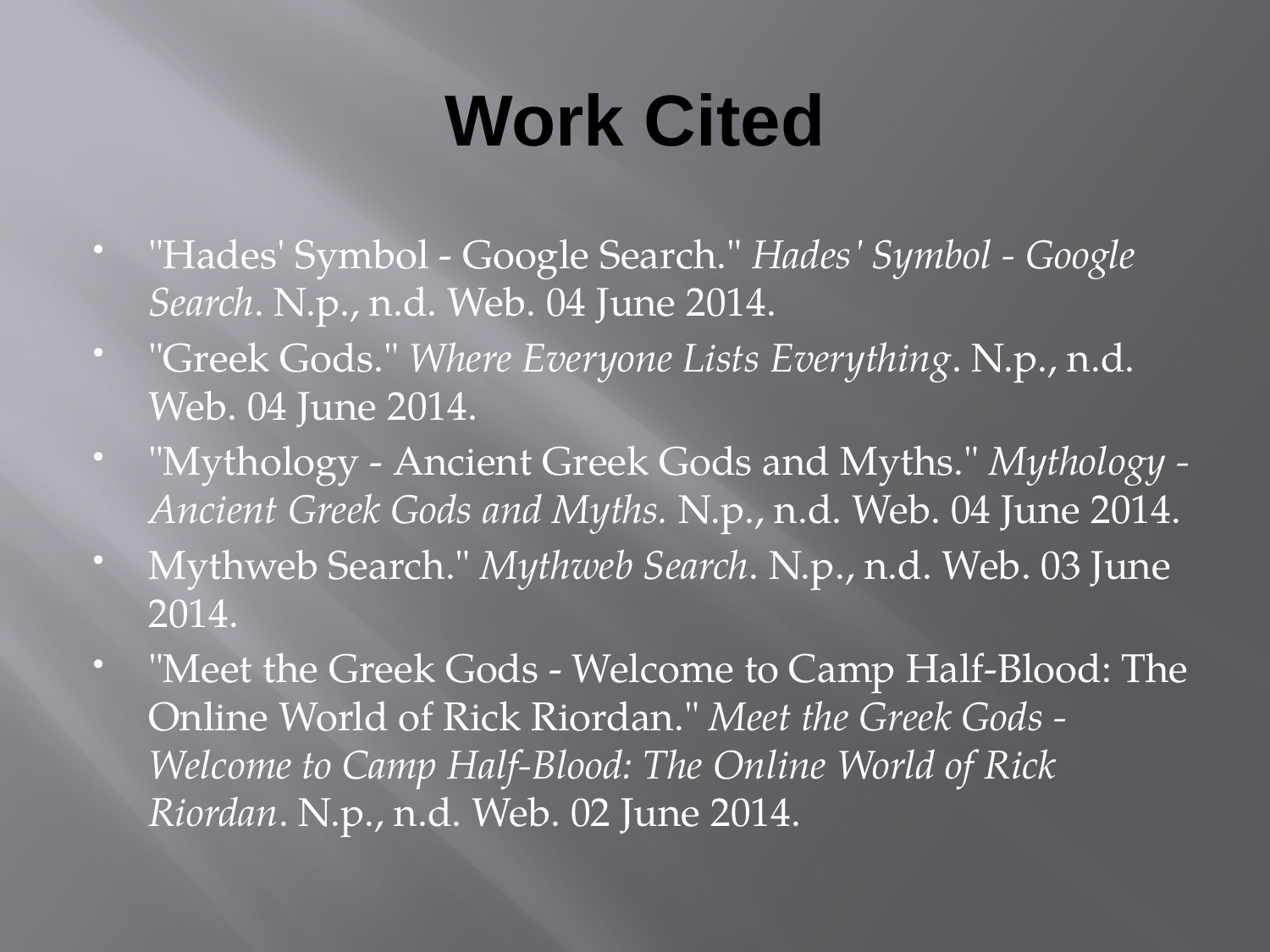

# Work Cited
"Hades' Symbol - Google Search." Hades' Symbol - Google Search. N.p., n.d. Web. 04 June 2014.
"Greek Gods." Where Everyone Lists Everything. N.p., n.d. Web. 04 June 2014.
"Mythology - Ancient Greek Gods and Myths." Mythology - Ancient Greek Gods and Myths. N.p., n.d. Web. 04 June 2014.
Mythweb Search." Mythweb Search. N.p., n.d. Web. 03 June 2014.
"Meet the Greek Gods - Welcome to Camp Half-Blood: The Online World of Rick Riordan." Meet the Greek Gods - Welcome to Camp Half-Blood: The Online World of Rick Riordan. N.p., n.d. Web. 02 June 2014.